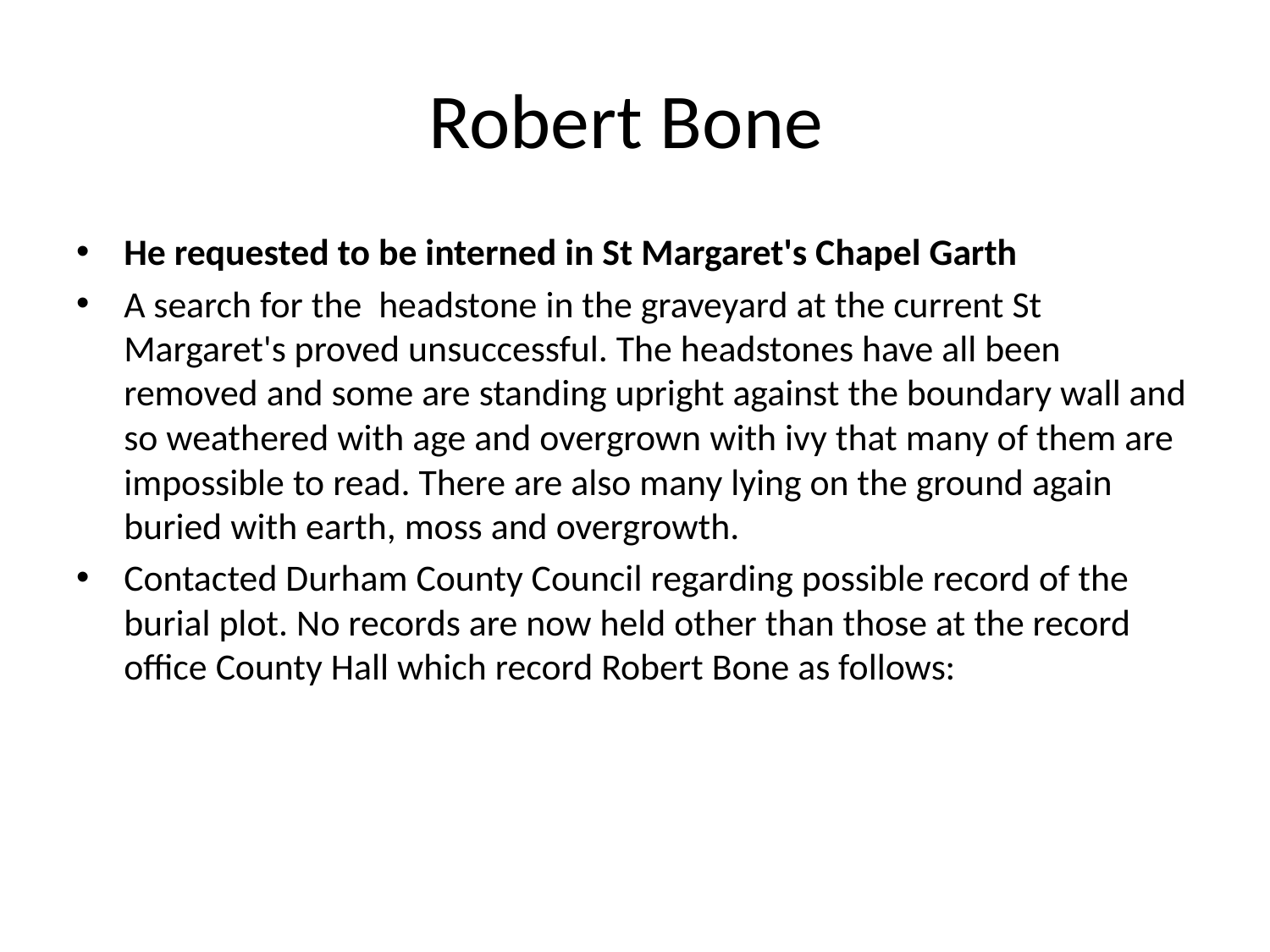

# Robert Bone
He requested to be interned in St Margaret's Chapel Garth
A search for the  headstone in the graveyard at the current St Margaret's proved unsuccessful. The headstones have all been removed and some are standing upright against the boundary wall and so weathered with age and overgrown with ivy that many of them are impossible to read. There are also many lying on the ground again buried with earth, moss and overgrowth.
Contacted Durham County Council regarding possible record of the burial plot. No records are now held other than those at the record office County Hall which record Robert Bone as follows: